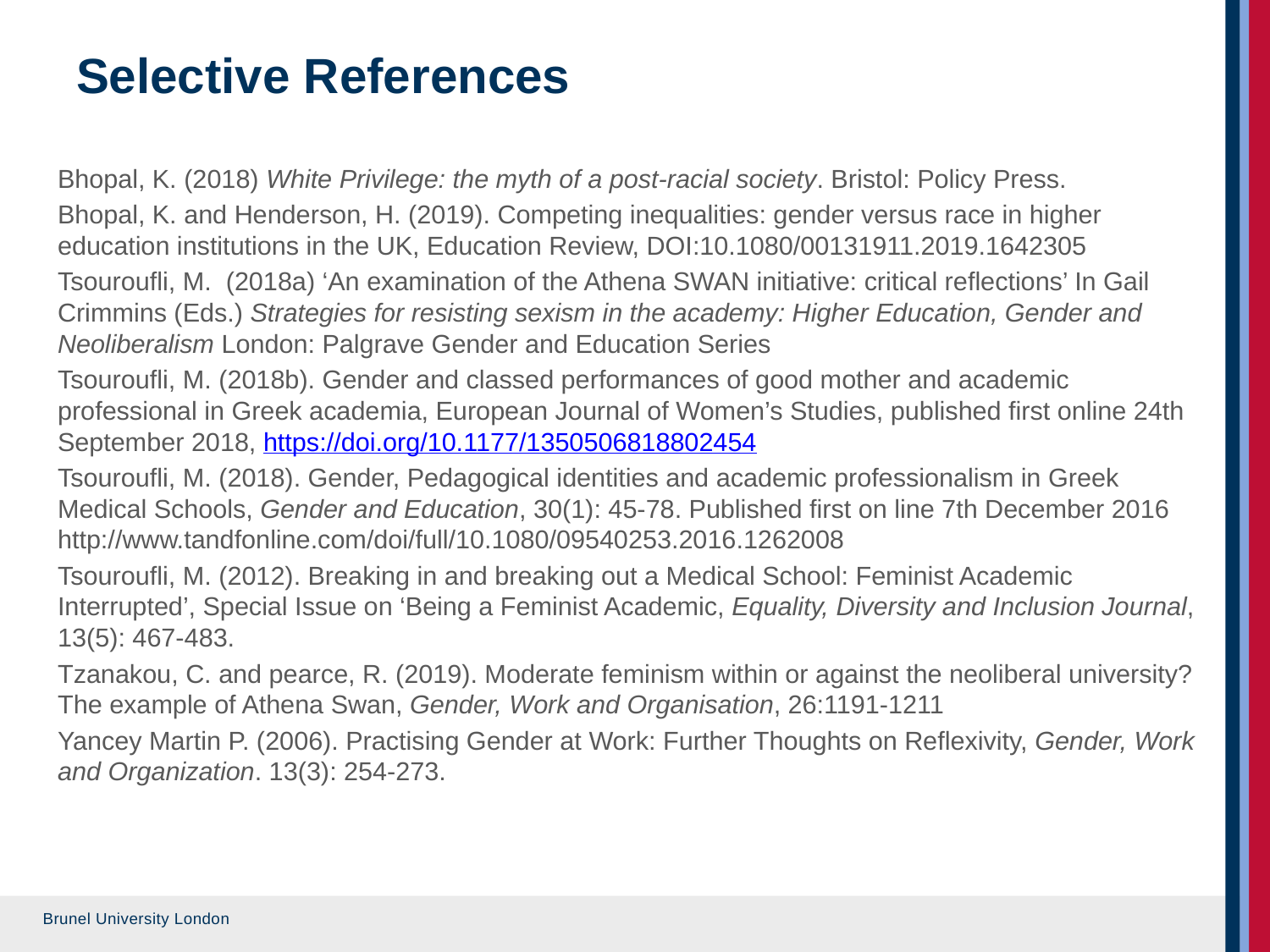

# Selective References
Bhopal, K. (2018) White Privilege: the myth of a post-racial society. Bristol: Policy Press.
Bhopal, K. and Henderson, H. (2019). Competing inequalities: gender versus race in higher education institutions in the UK, Education Review, DOI:10.1080/00131911.2019.1642305
Tsouroufli, M.  (2018a) ‘An examination of the Athena SWAN initiative: critical reflections’ In Gail Crimmins (Eds.) Strategies for resisting sexism in the academy: Higher Education, Gender and Neoliberalism London: Palgrave Gender and Education Series
Tsouroufli, M. (2018b). Gender and classed performances of good mother and academic professional in Greek academia, European Journal of Women’s Studies, published first online 24th September 2018, https://doi.org/10.1177/1350506818802454
Tsouroufli, M. (2018). Gender, Pedagogical identities and academic professionalism in Greek Medical Schools, Gender and Education, 30(1): 45-78. Published first on line 7th December 2016 http://www.tandfonline.com/doi/full/10.1080/09540253.2016.1262008
Tsouroufli, M. (2012). Breaking in and breaking out a Medical School: Feminist Academic Interrupted’, Special Issue on ‘Being a Feminist Academic, Equality, Diversity and Inclusion Journal, 13(5): 467-483.
Tzanakou, C. and pearce, R. (2019). Moderate feminism within or against the neoliberal university? The example of Athena Swan, Gender, Work and Organisation, 26:1191-1211
Yancey Martin P. (2006). Practising Gender at Work: Further Thoughts on Reﬂexivity, Gender, Work and Organization. 13(3): 254-273.